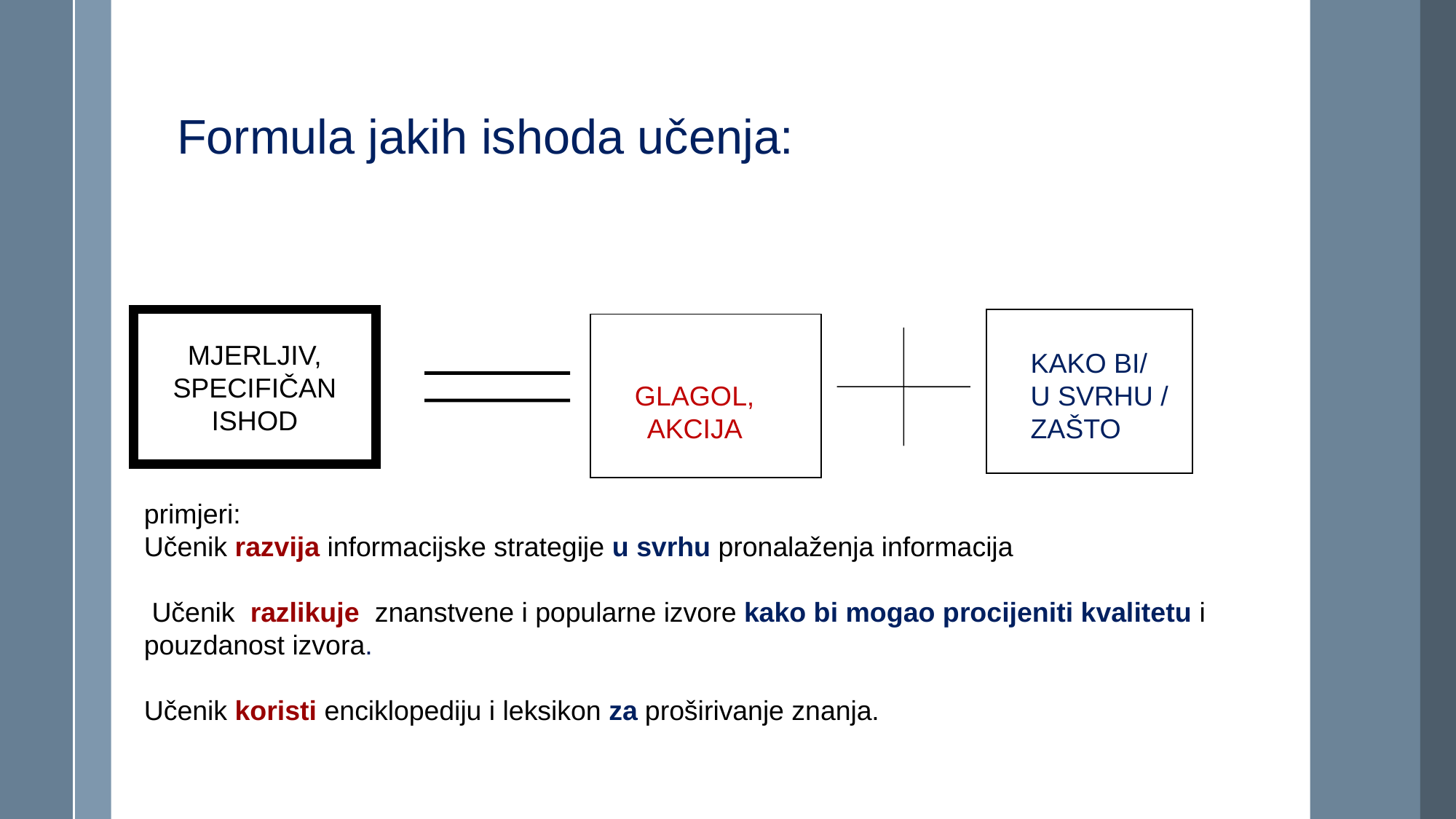

Formula jakih ishoda učenja:

MJERLJIV,
SPECIFIČAN
ISHOD

KAKO BI/
U SVRHU /
ZAŠTO

GLAGOL,
AKCIJA

primjeri:
Učenik razvija informacijske strategije u svrhu pronalaženja informacija

 Učenik  razlikuje  znanstvene i popularne izvore kako bi mogao procijeniti kvalitetu i pouzdanost izvora.

Učenik koristi enciklopediju i leksikon za proširivanje znanja.